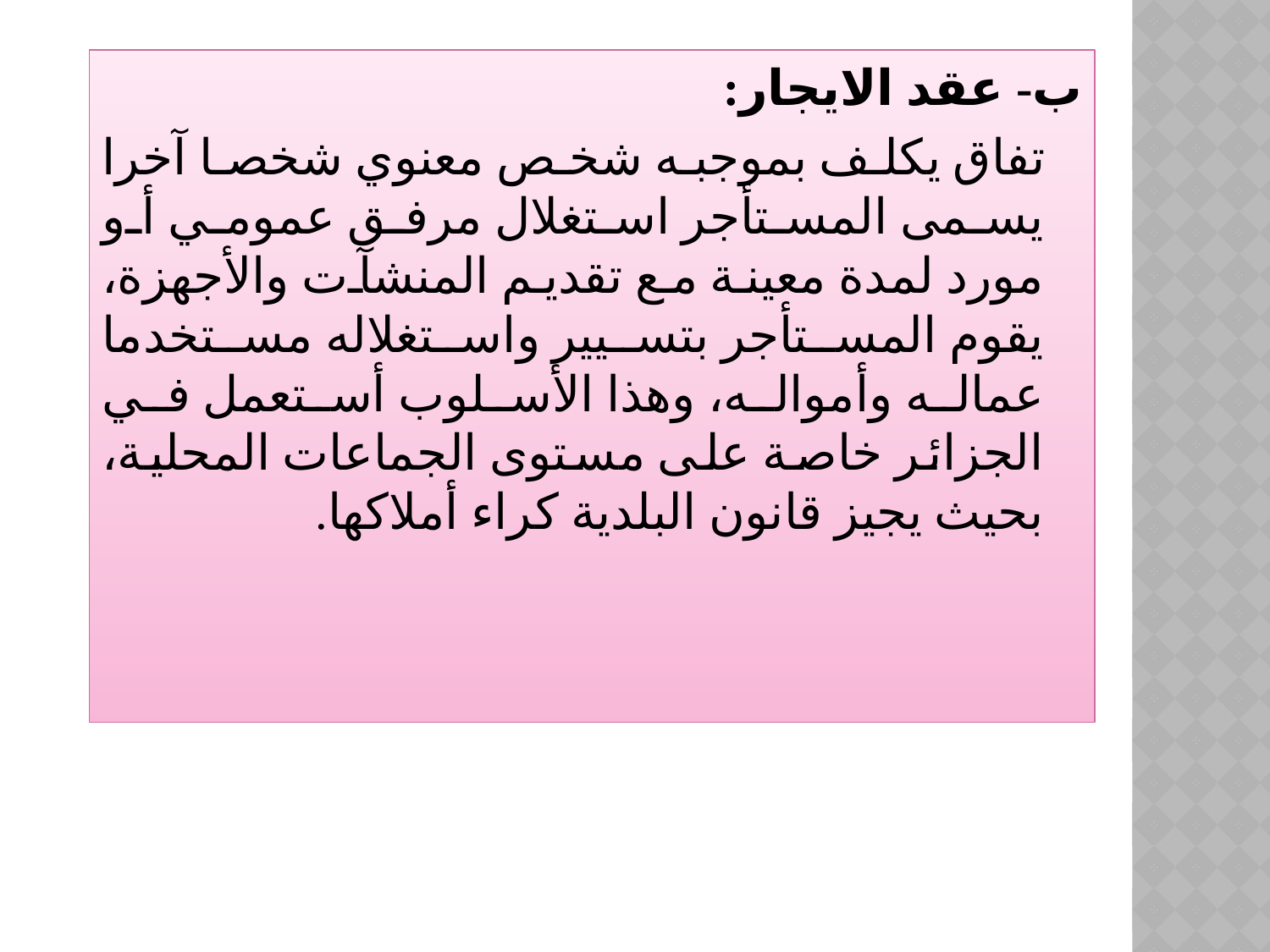

ب- عقد الايجار:
   تفاق يكلف بموجبه شخص معنوي شخصا آخرا يسمى المستأجر استغلال مرفق عمومي أو مورد لمدة معينة مع تقديم المنشآت والأجهزة، يقوم المستأجر بتسيير واستغلاله مستخدما عماله وأمواله، وهذا الأسلوب أستعمل في الجزائر خاصة على مستوى الجماعات المحلية، بحيث يجيز قانون البلدية كراء أملاكها.